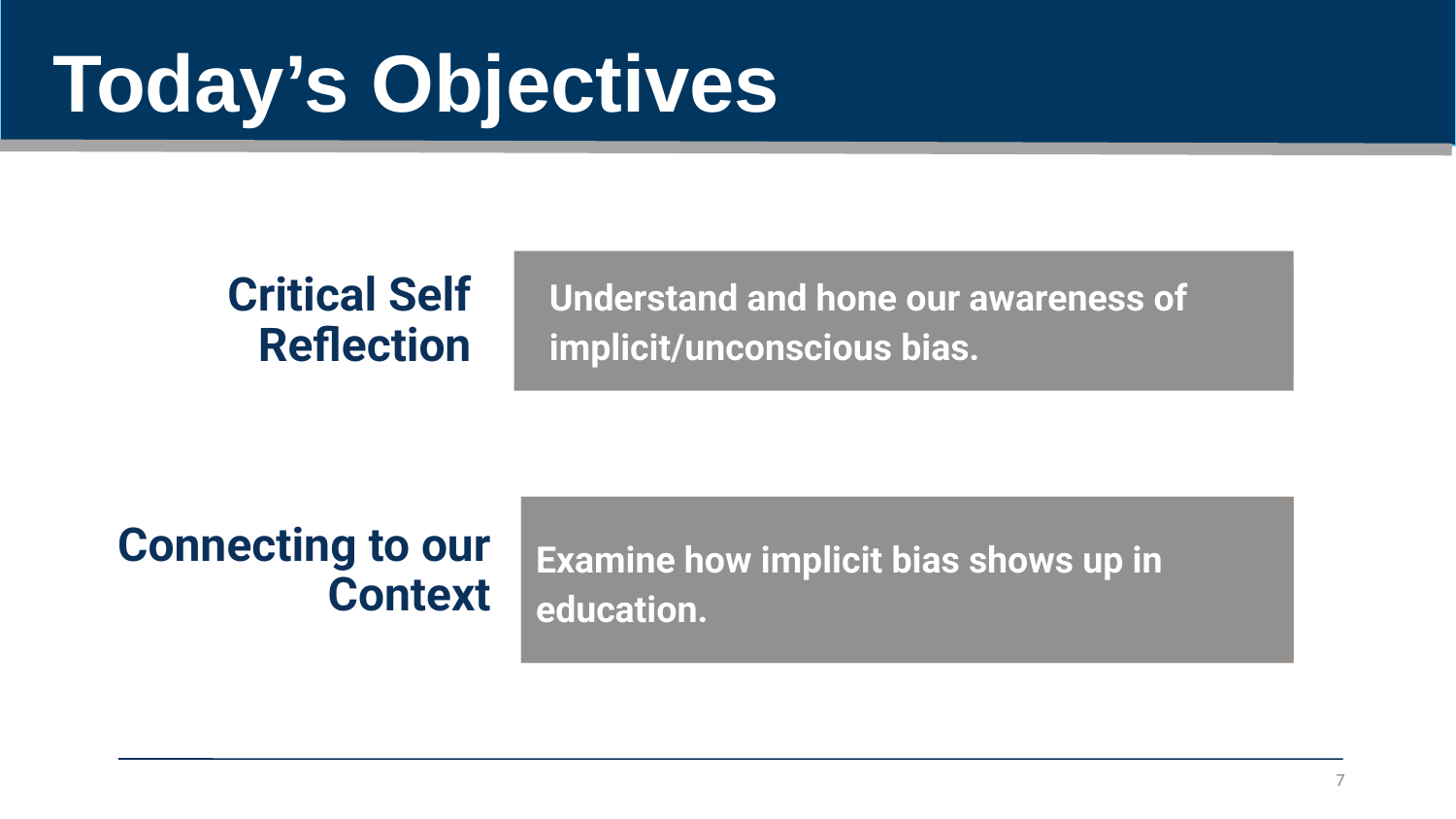

Today’s Objectives

Critical Self Reflection

Understand and hone our awareness of implicit/unconscious bias.

Examine how implicit bias shows up in education.
Connecting to our Context
7